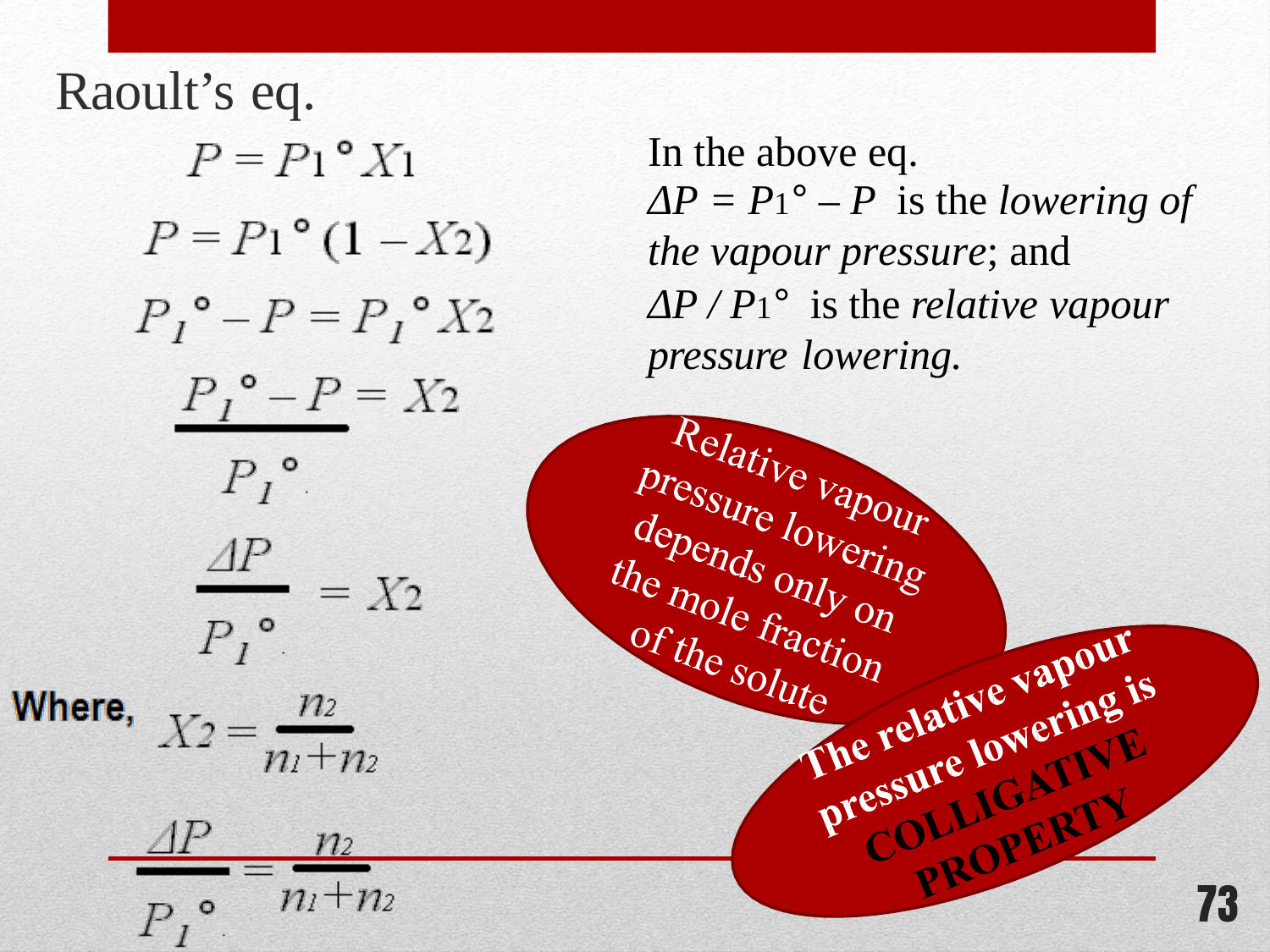

Raoult’s
eq.

In the above eq.
ΔP = P1° – P is the lowering of the vapour pressure; and
ΔP / P1° is the relative
vapour
pressure
lowering.

73